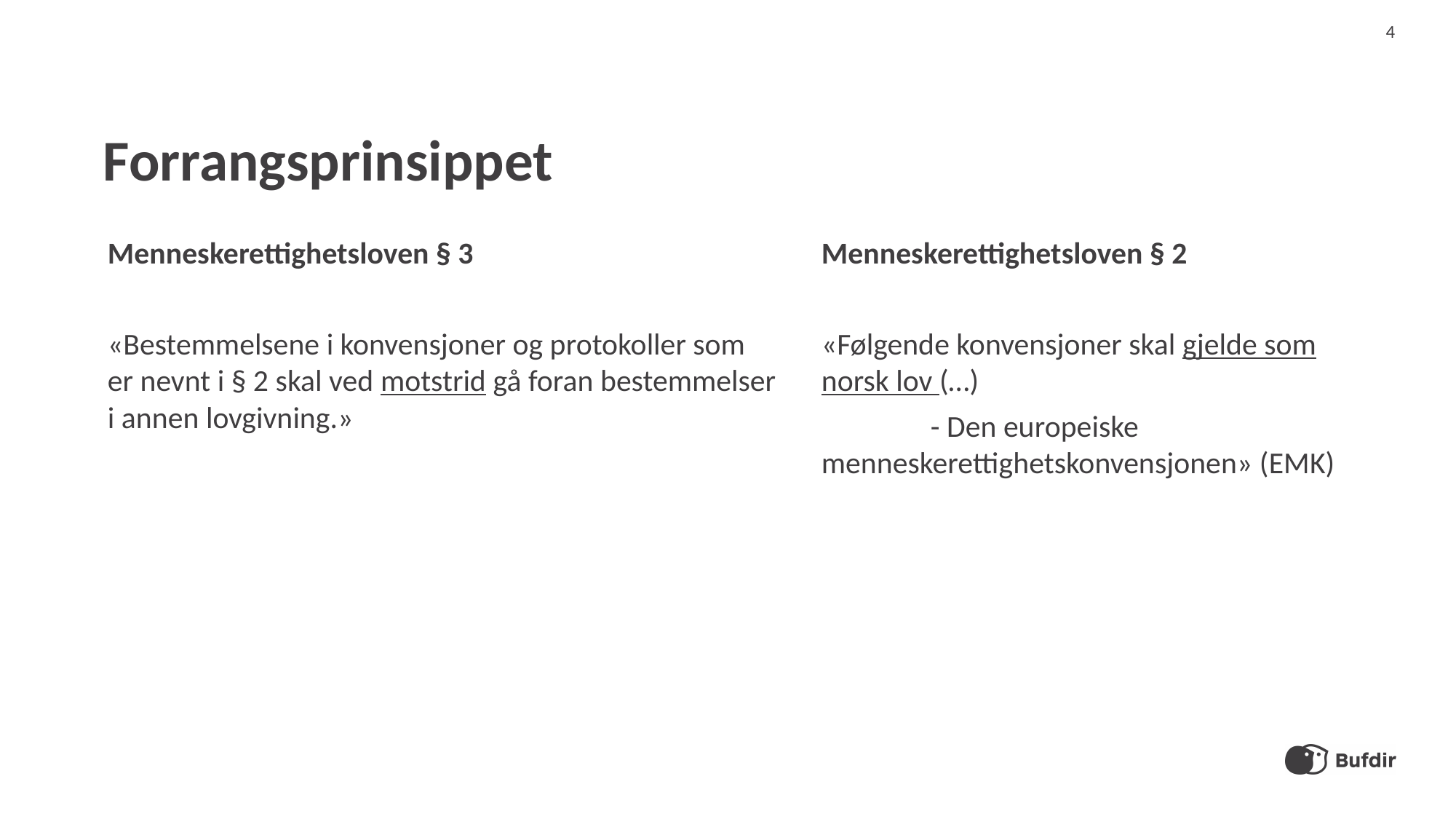

4
# Forrangsprinsippet
Menneskerettighetsloven § 3

«Bestemmelsene i konvensjoner og protokoller som er nevnt i § 2 skal ved motstrid gå foran bestemmelser i annen lovgivning.»

Menneskerettighetsloven § 2

«Følgende konvensjoner skal gjelde som norsk lov (…)
	- Den europeiske menneskerettighetskonvensjonen» (EMK)